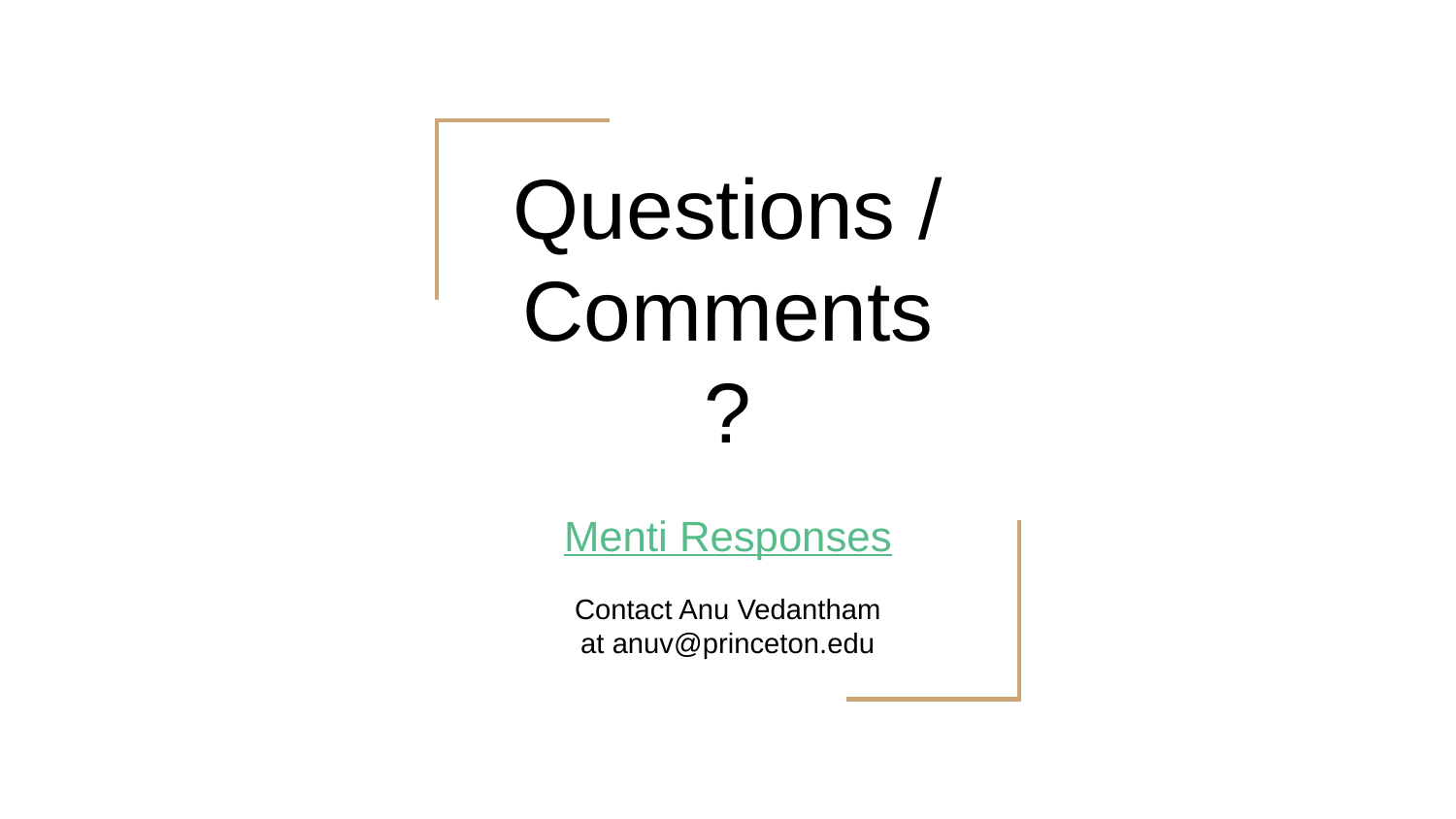

# Questions / Comments?
Menti Responses
Contact Anu Vedantham at anuv@princeton.edu